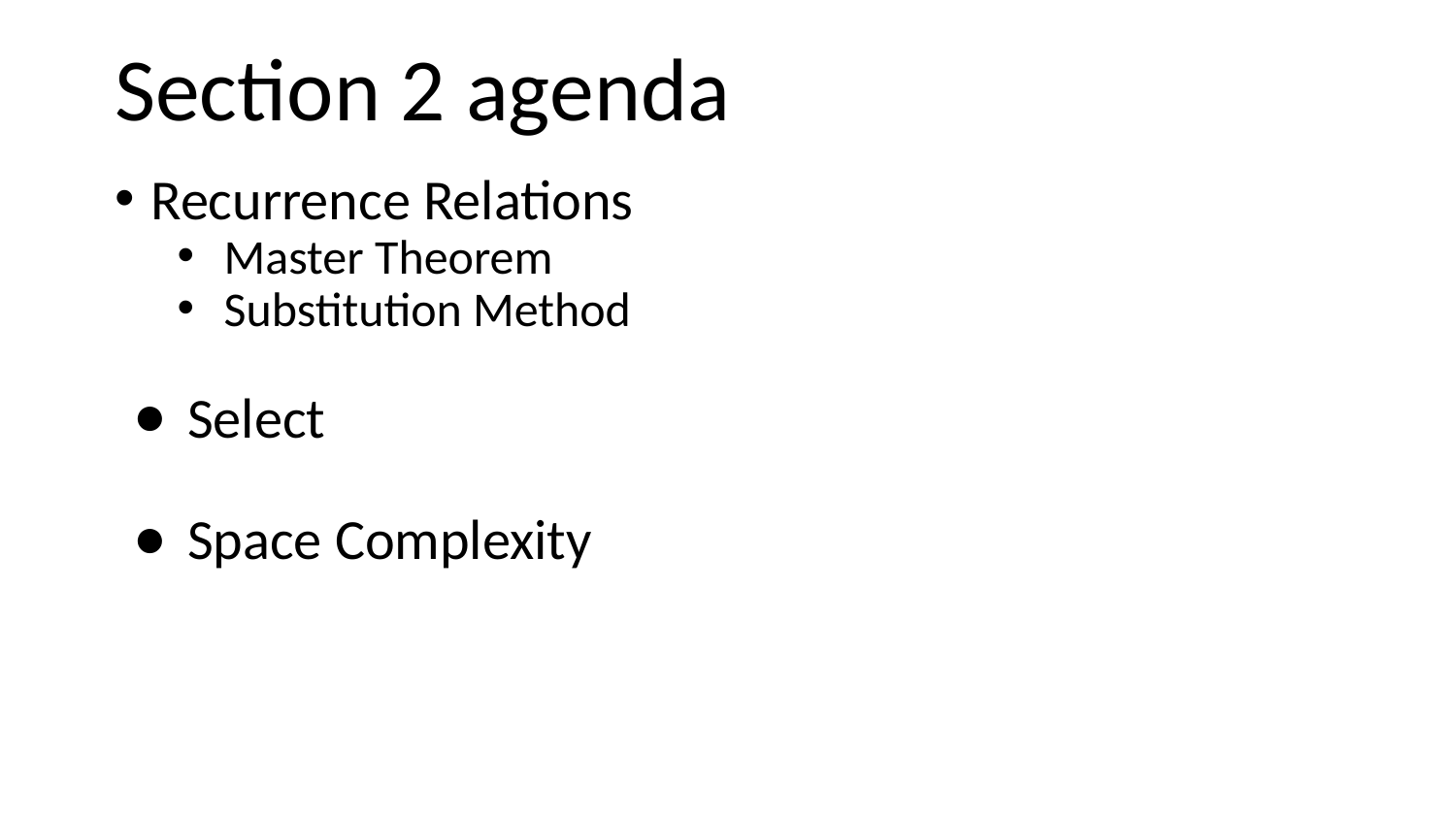

# Section 2 agenda
Recurrence Relations
Master Theorem
Substitution Method
Select
Space Complexity